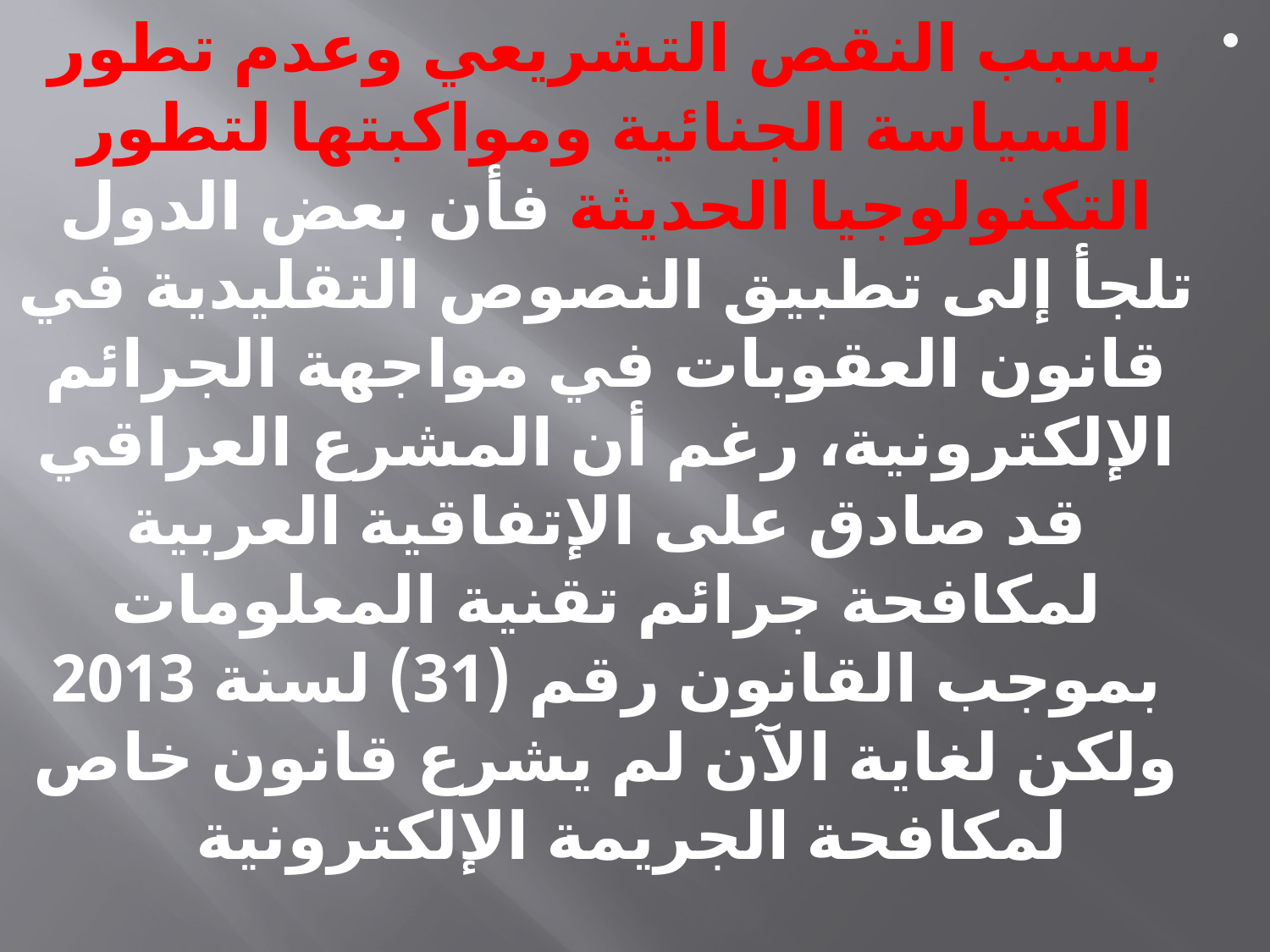

بسبب النقص التشريعي وعدم تطور السياسة الجنائية ومواكبتها لتطور التكنولوجيا الحديثة فأن بعض الدول تلجأ إلى تطبيق النصوص التقليدية في قانون العقوبات في مواجهة الجرائم الإلكترونية، رغم أن المشرع العراقي قد صادق على الإتفاقية العربية لمكافحة جرائم تقنية المعلومات بموجب القانون رقم (31) لسنة 2013 ولكن لغاية الآن لم يشرع قانون خاص لمكافحة الجريمة الإلكترونية